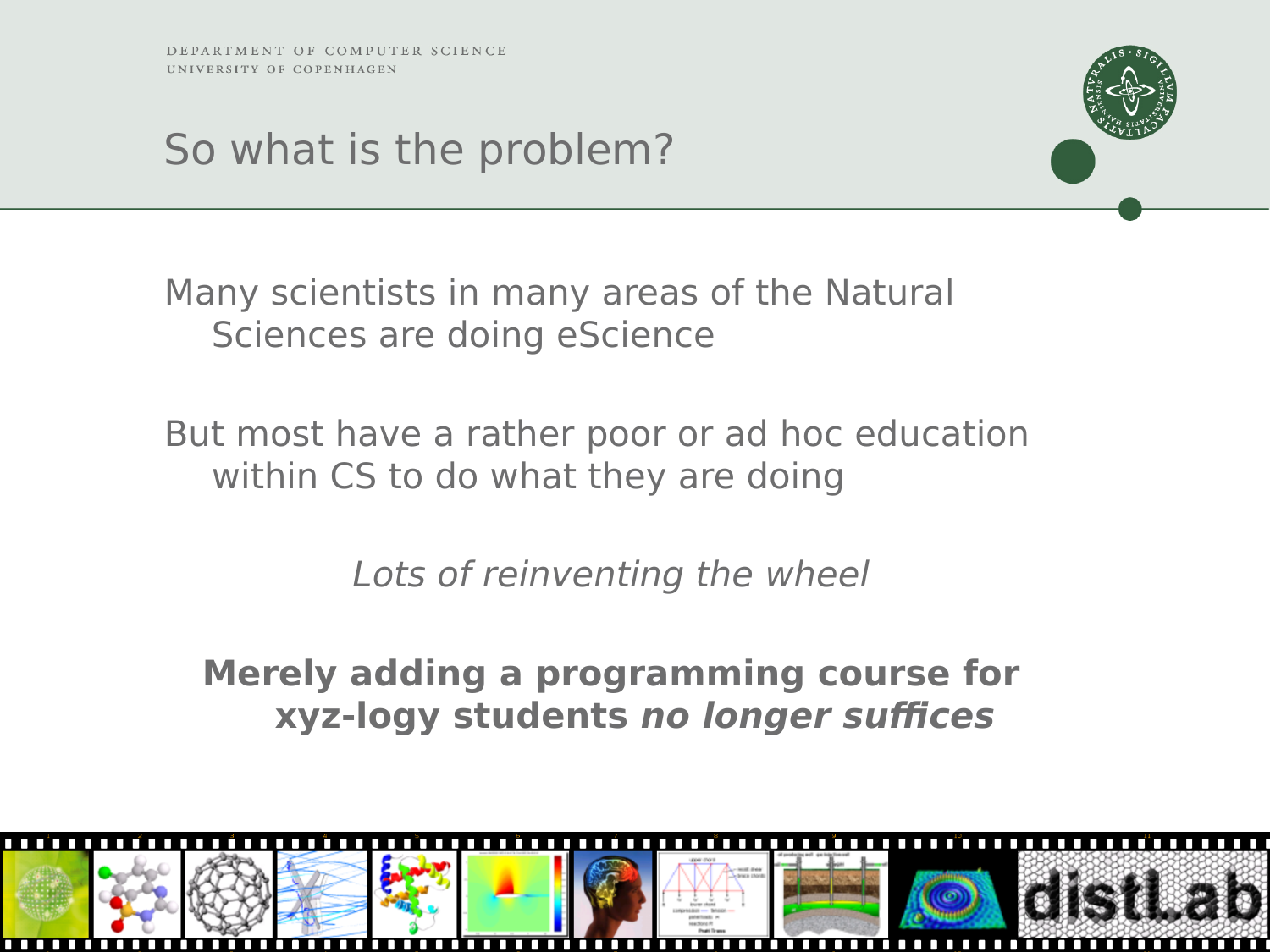

# So what is the problem?
Many scientists in many areas of the Natural Sciences are doing eScience

But most have a rather poor or ad hoc education within CS to do what they are doing

Lots of reinventing the wheel

Merely adding a programming course for xyz-logy students no longer suffices